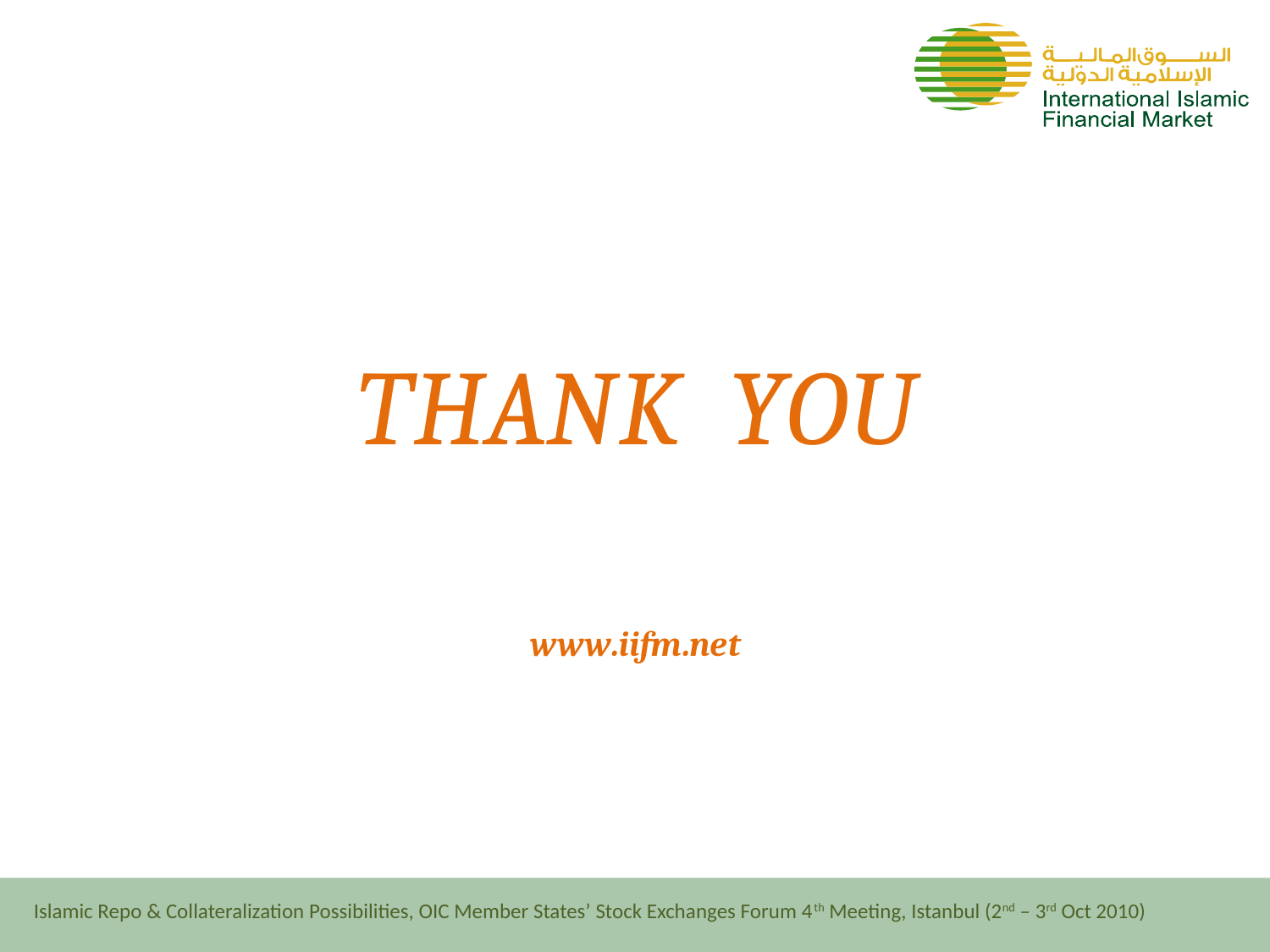

#

THANK  YOU

www.iifm.net

Islamic Repo & Collateralization Possibilities, OIC Member States’ Stock Exchanges Forum 4th Meeting, Istanbul (2nd – 3rd Oct 2010)